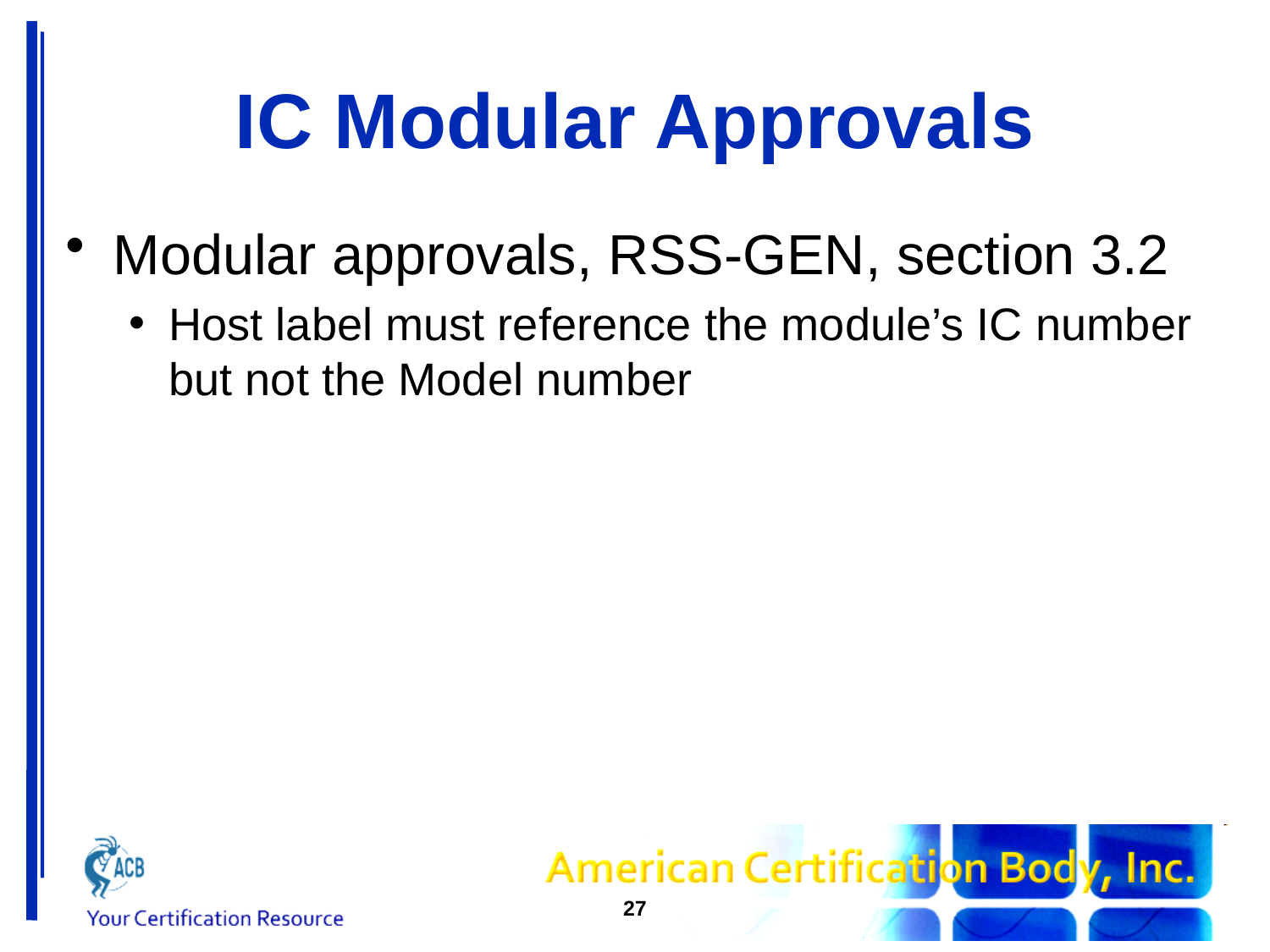

# IC Modular Approvals
Modular approvals, RSS-GEN, section 3.2
Host label must reference the module’s IC number but not the Model number

27